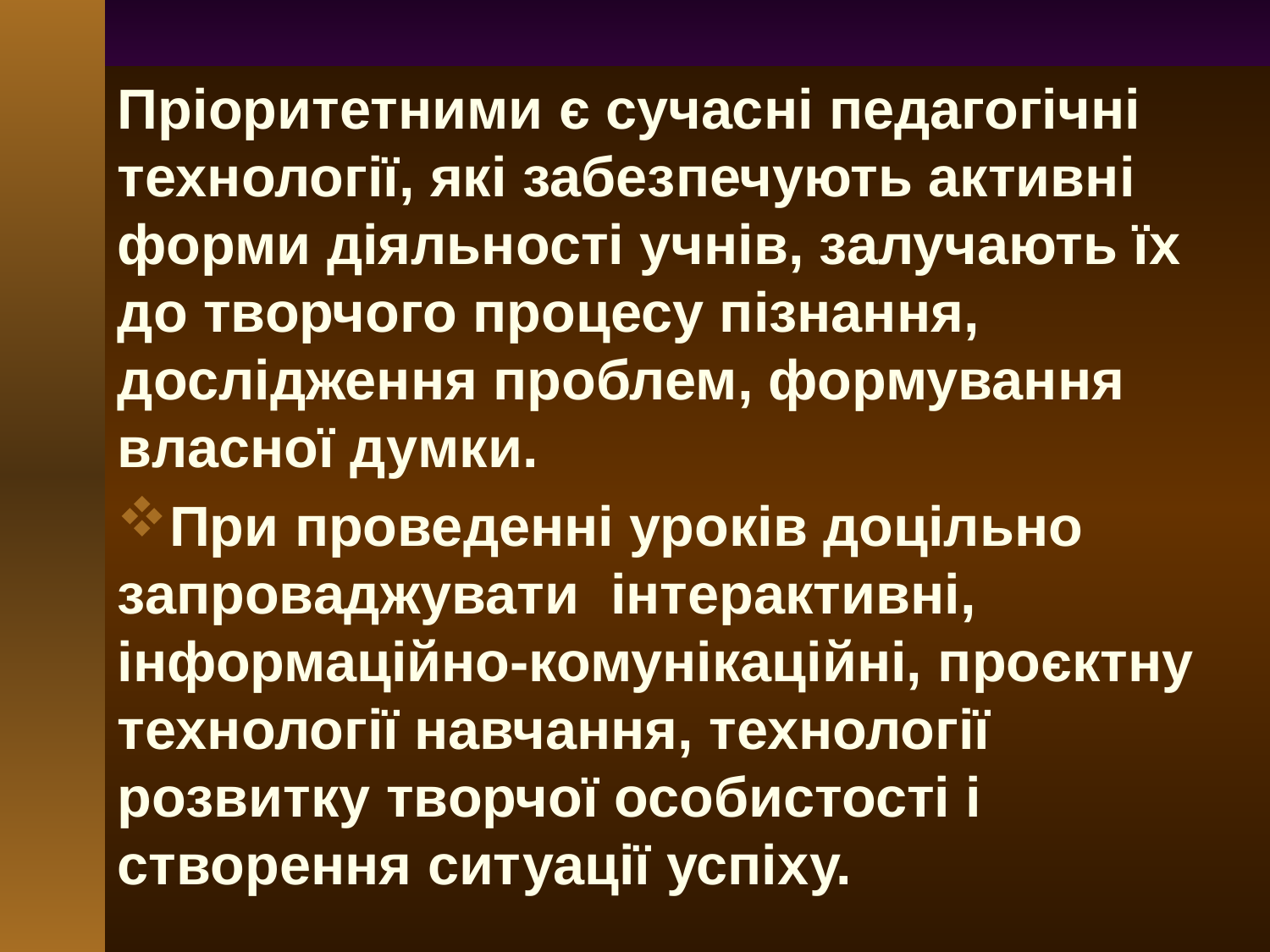

Пріоритетними є сучасні педагогічні технології, які забезпечують активні форми діяльності учнів, залучають їх до творчого процесу пізнання, дослідження проблем, формування власної думки.
При проведенні уроків доцільно  запроваджувати  інтерактивні,  інформаційно-комунікаційні, проєктну технології навчання, технології розвитку творчої особистості і створення ситуації успіху.